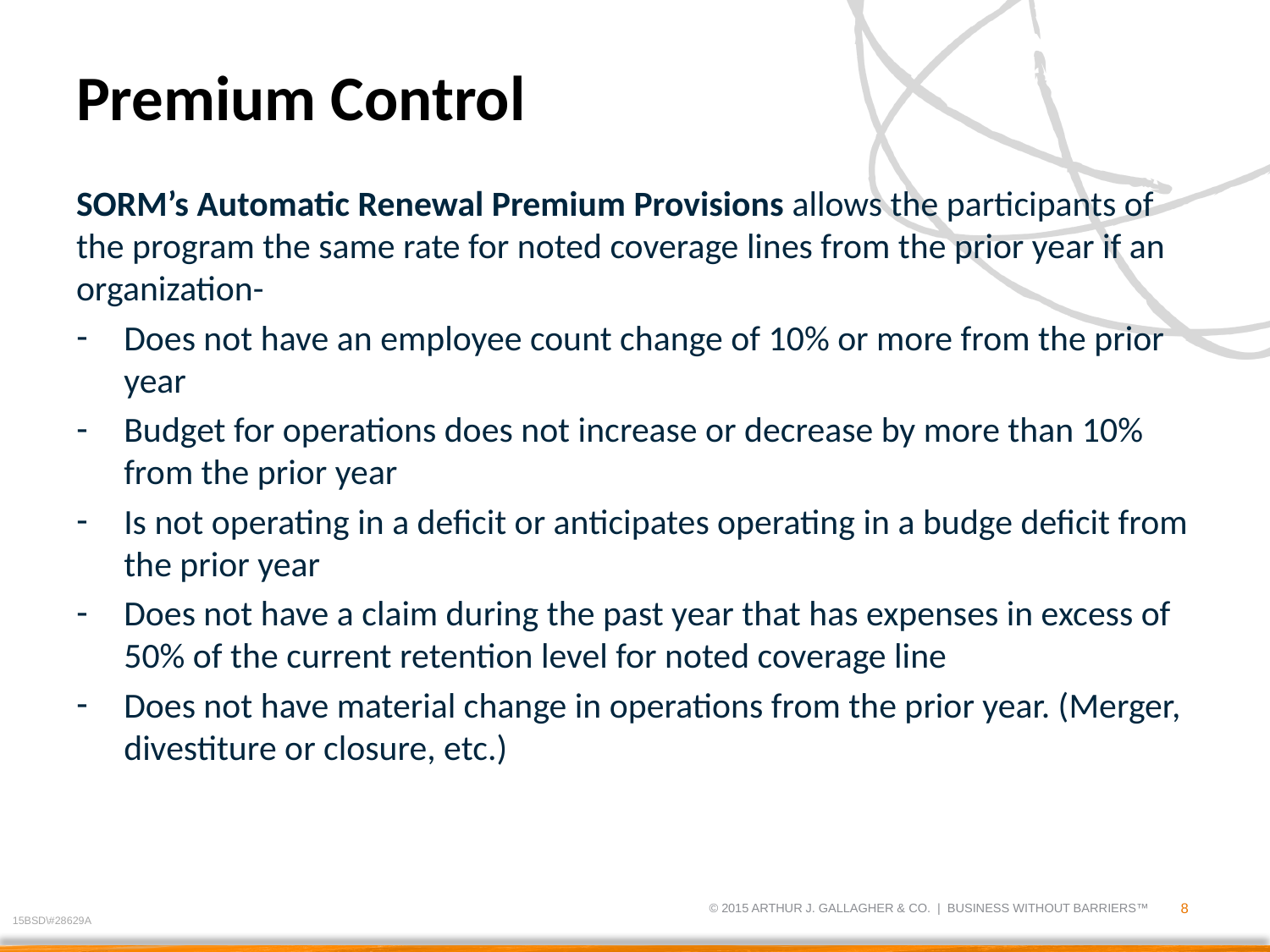

# Premium Control
SORM’s Automatic Renewal Premium Provisions allows the participants of the program the same rate for noted coverage lines from the prior year if an organization-
Does not have an employee count change of 10% or more from the prior year
Budget for operations does not increase or decrease by more than 10% from the prior year
Is not operating in a deficit or anticipates operating in a budge deficit from the prior year
Does not have a claim during the past year that has expenses in excess of 50% of the current retention level for noted coverage line
Does not have material change in operations from the prior year. (Merger, divestiture or closure, etc.)